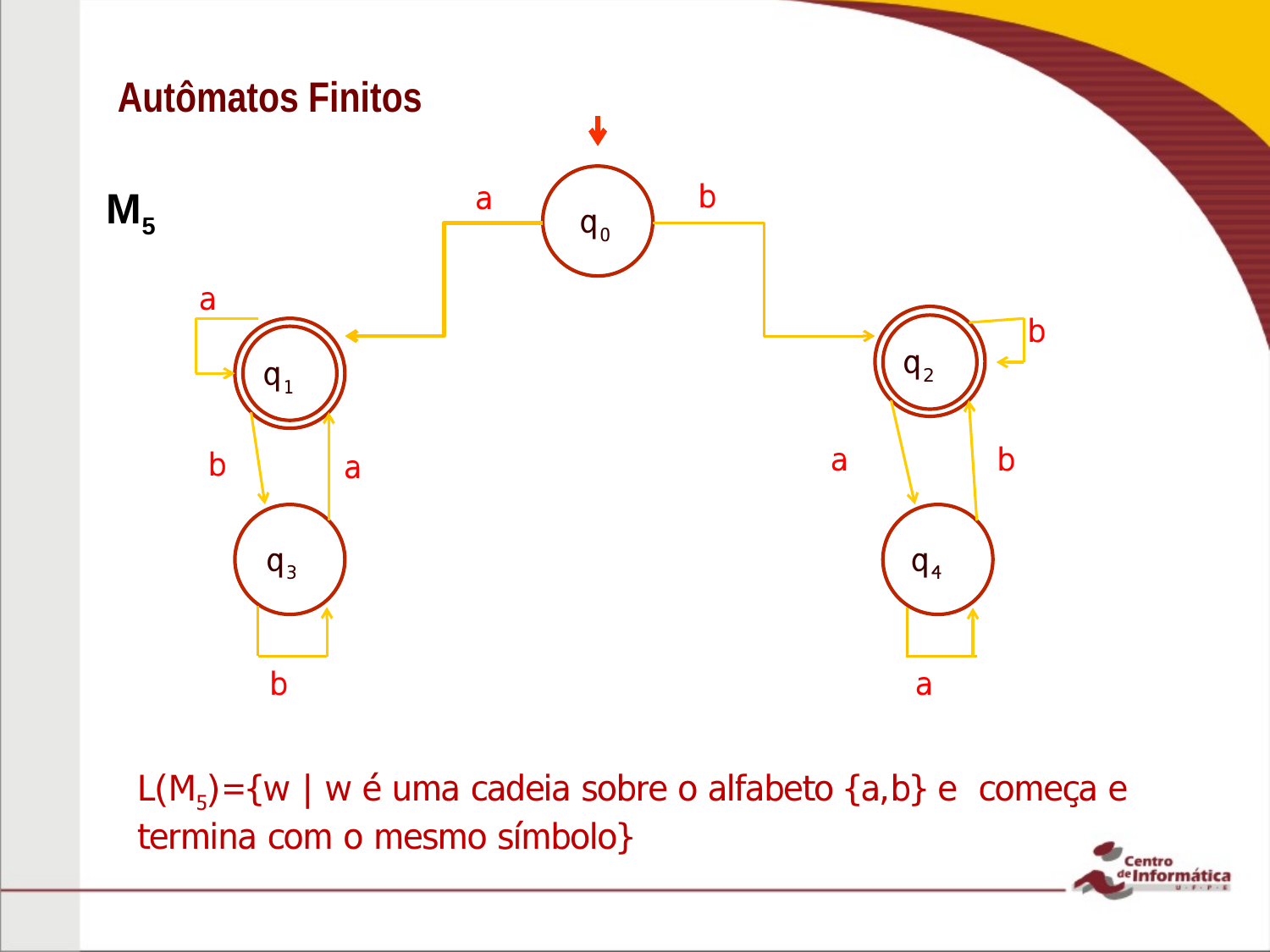

# Autômatos Finitos

M5

b
a
q0

a
b

q2
q1
a
b
b
a

q3
q4
b
a
L(M5)={w | w é uma cadeia sobre o alfabeto {a,b} e  começa e   termina com o mesmo símbolo}